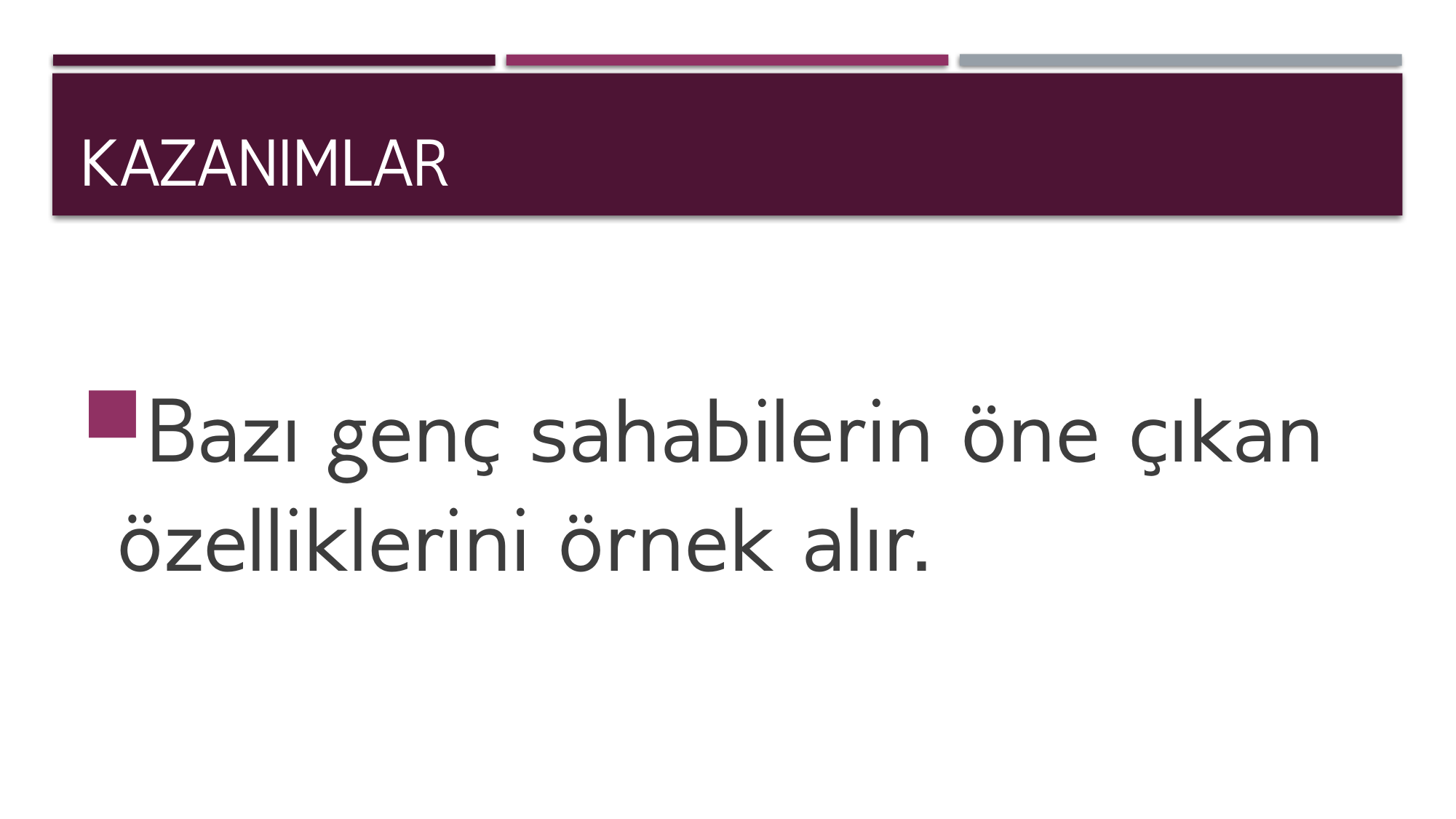

# kazanımlar
Bazı genç sahabilerin öne çıkan özelliklerini örnek alır.